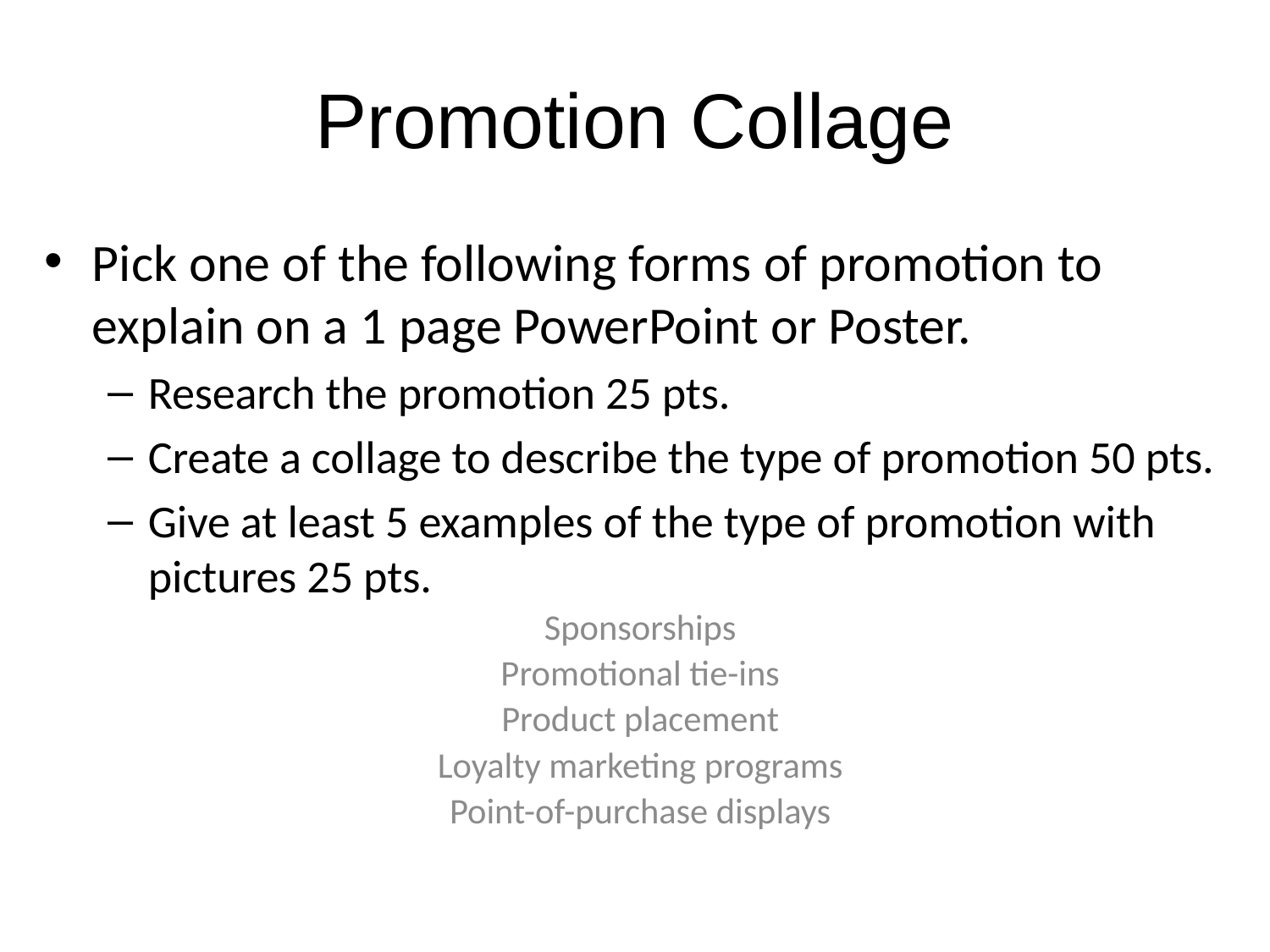

# Promotion Collage
Pick one of the following forms of promotion to explain on a 1 page PowerPoint or Poster.
Research the promotion 25 pts.
Create a collage to describe the type of promotion 50 pts.
Give at least 5 examples of the type of promotion with pictures 25 pts.
Sponsorships
Promotional tie-ins
Product placement
Loyalty marketing programs
Point-of-purchase displays